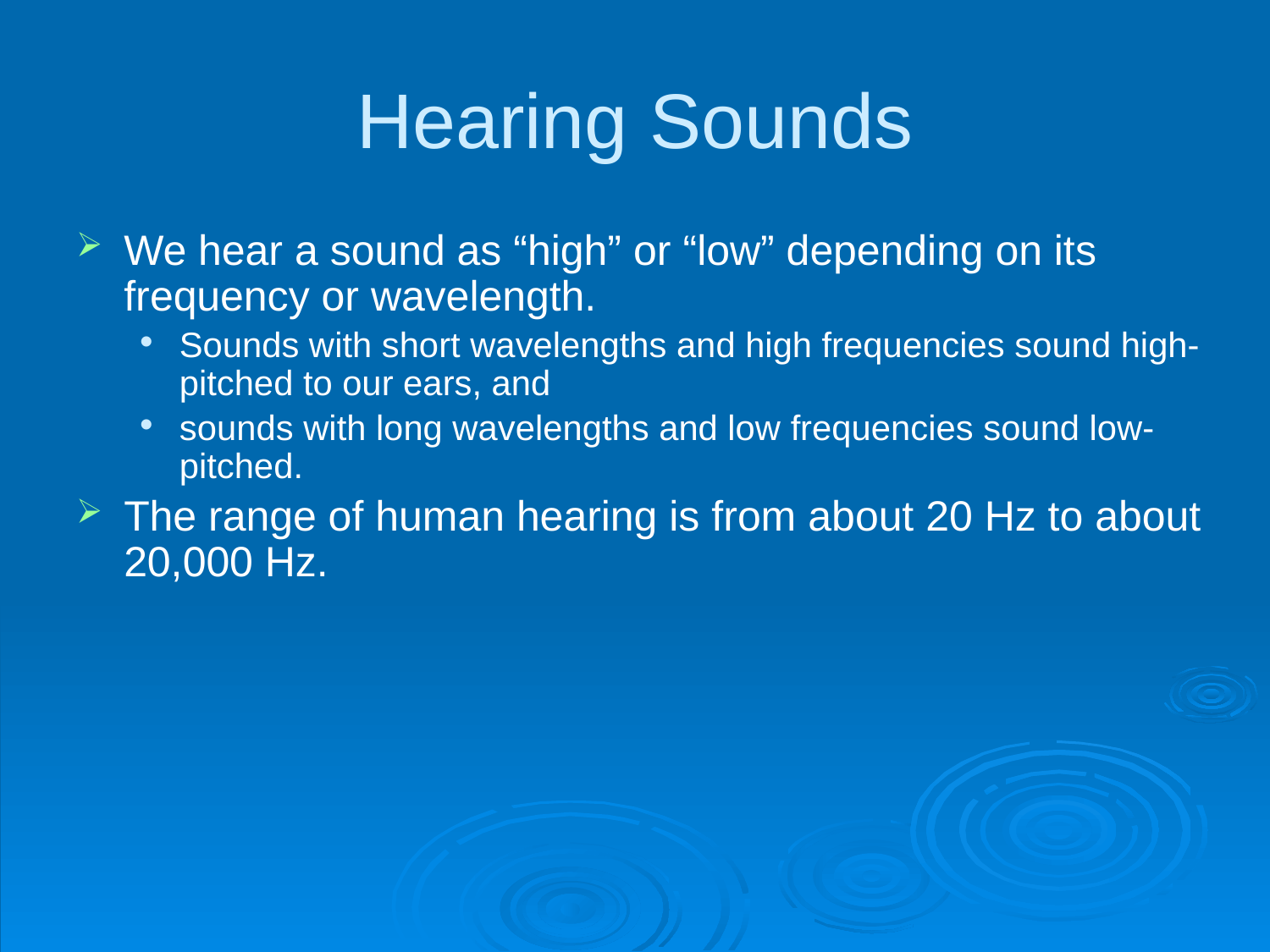

# Hearing Sounds
We hear a sound as “high” or “low” depending on its frequency or wavelength.
Sounds with short wavelengths and high frequencies sound high-pitched to our ears, and
sounds with long wavelengths and low frequencies sound low-pitched.
The range of human hearing is from about 20 Hz to about 20,000 Hz.